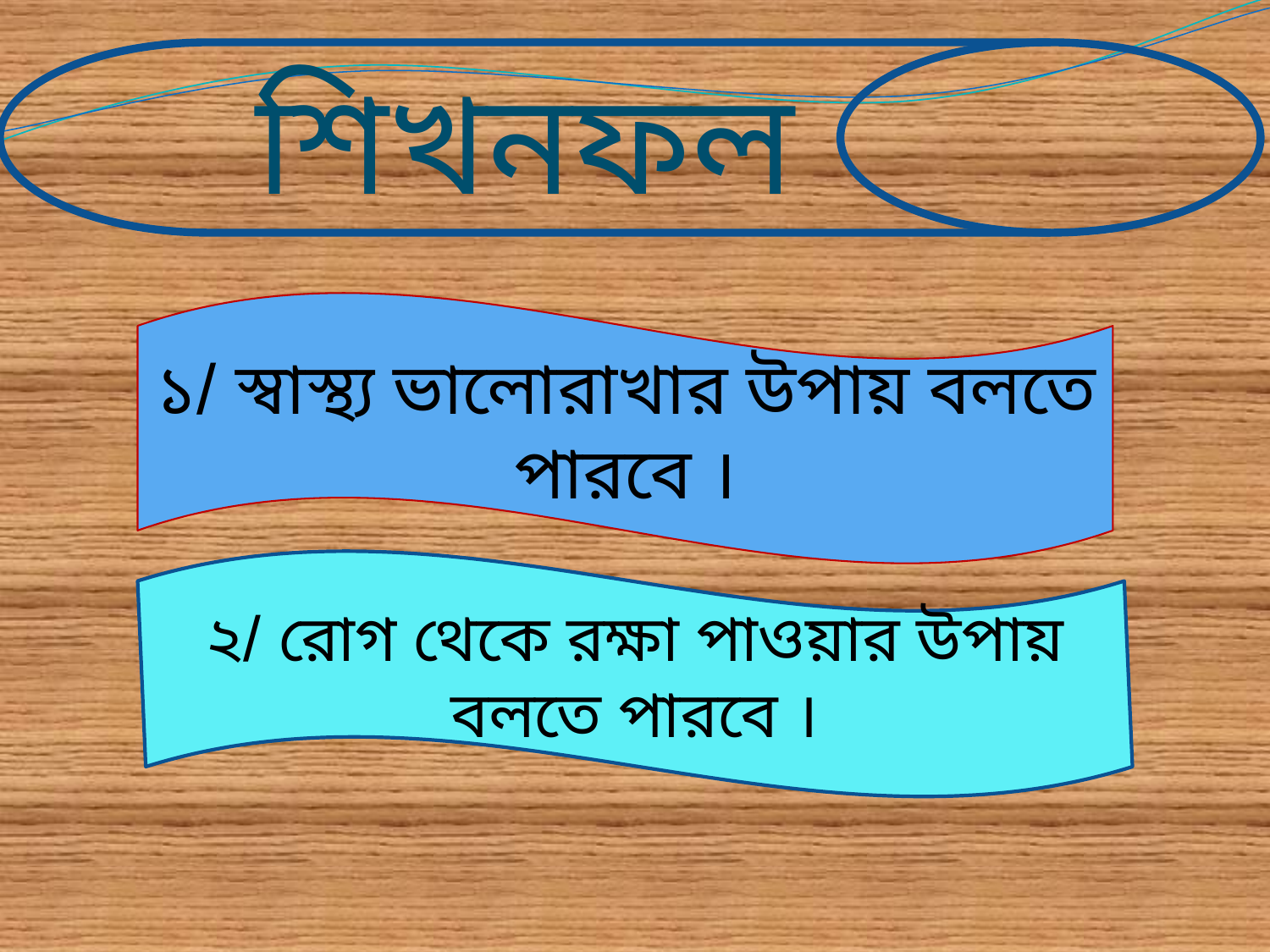

শিখনফল
১/ স্বাস্থ্য ভালোরাখার উপায় বলতে পারবে ।
২/ রোগ থেকে রক্ষা পাওয়ার উপায় বলতে পারবে ।